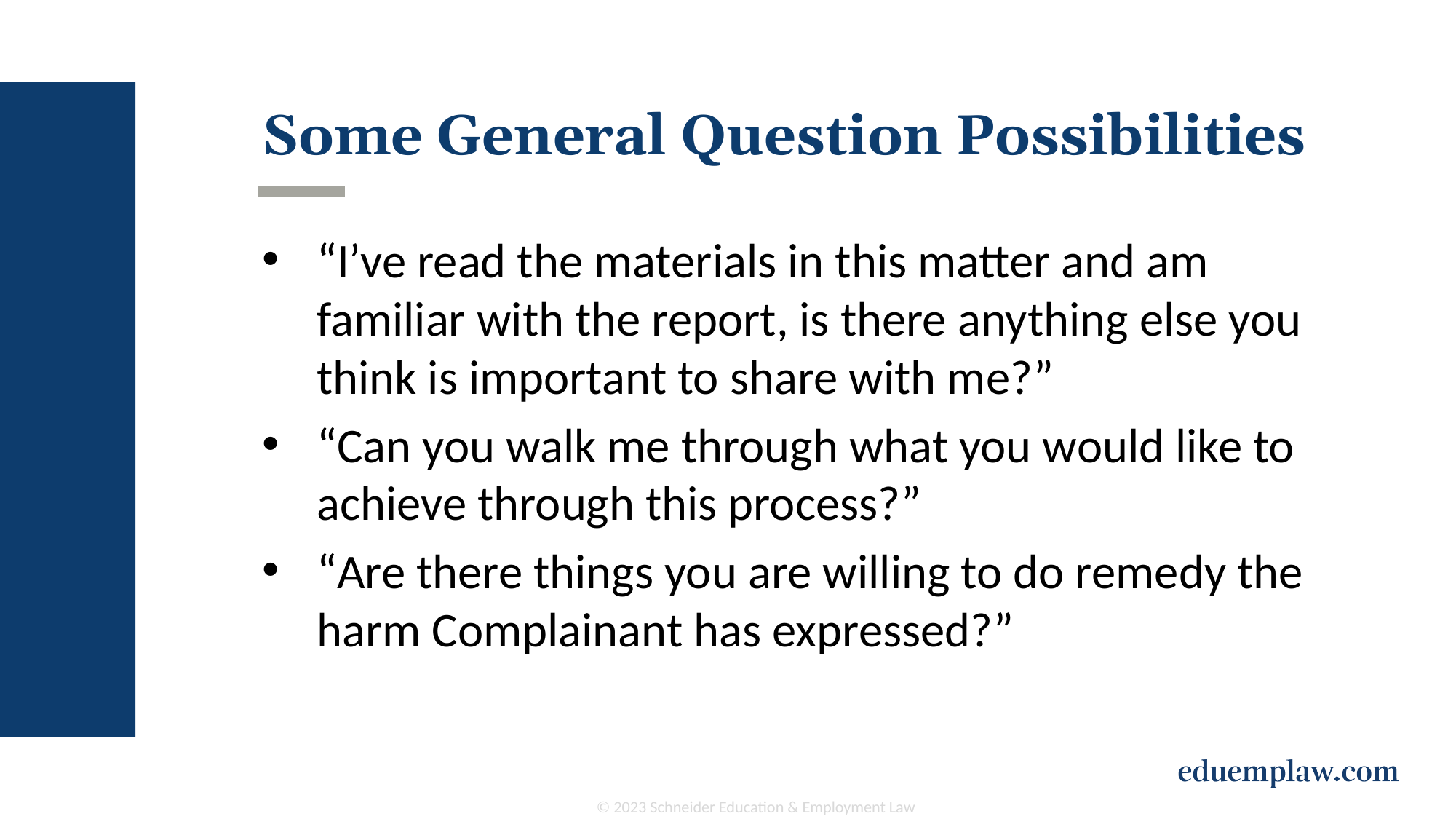

# Some General Question Possibilities
“I’ve read the materials in this matter and am familiar with the report, is there anything else you think is important to share with me?”
“Can you walk me through what you would like to achieve through this process?”
“Are there things you are willing to do remedy the harm Complainant has expressed?”